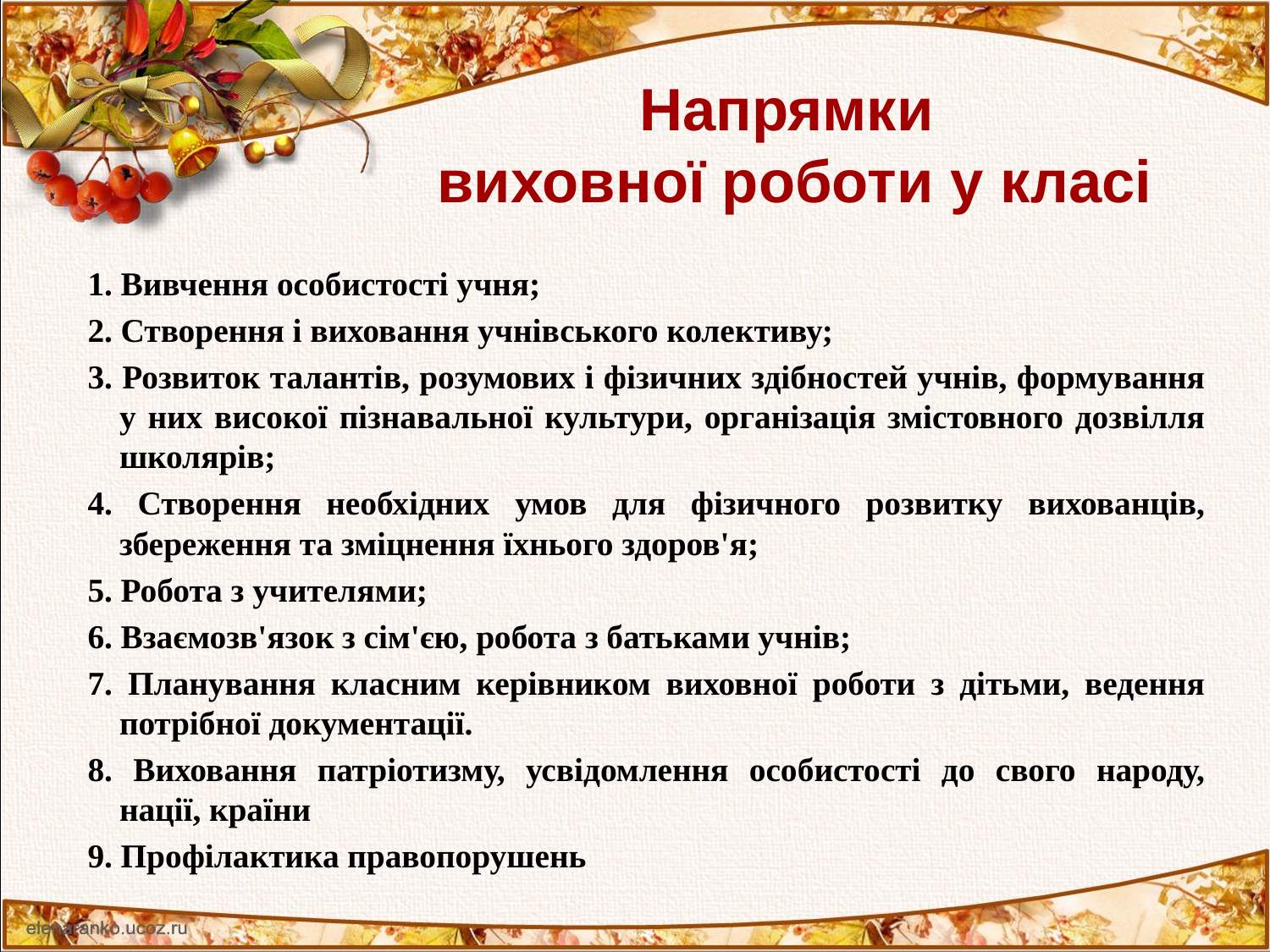

# Напрямки виховної роботи у класі
1. Вивчення особистості учня;
2. Створення і виховання учнівського колективу;
3. Розвиток талантів, розумових і фізичних здібностей учнів, формування у них високої пізнавальної культури, організація змістовного дозвілля школярів;
4. Створення необхідних умов для фізичного розвитку вихованців, збереження та зміцнення їхнього здоров'я;
5. Робота з учителями;
6. Взаємозв'язок з сім'єю, робота з батьками учнів;
7. Планування класним керівником виховної роботи з дітьми, ведення потрібної документації.
8. Виховання патріотизму, усвідомлення особистості до свого народу, нації, країни
9. Профілактика правопорушень